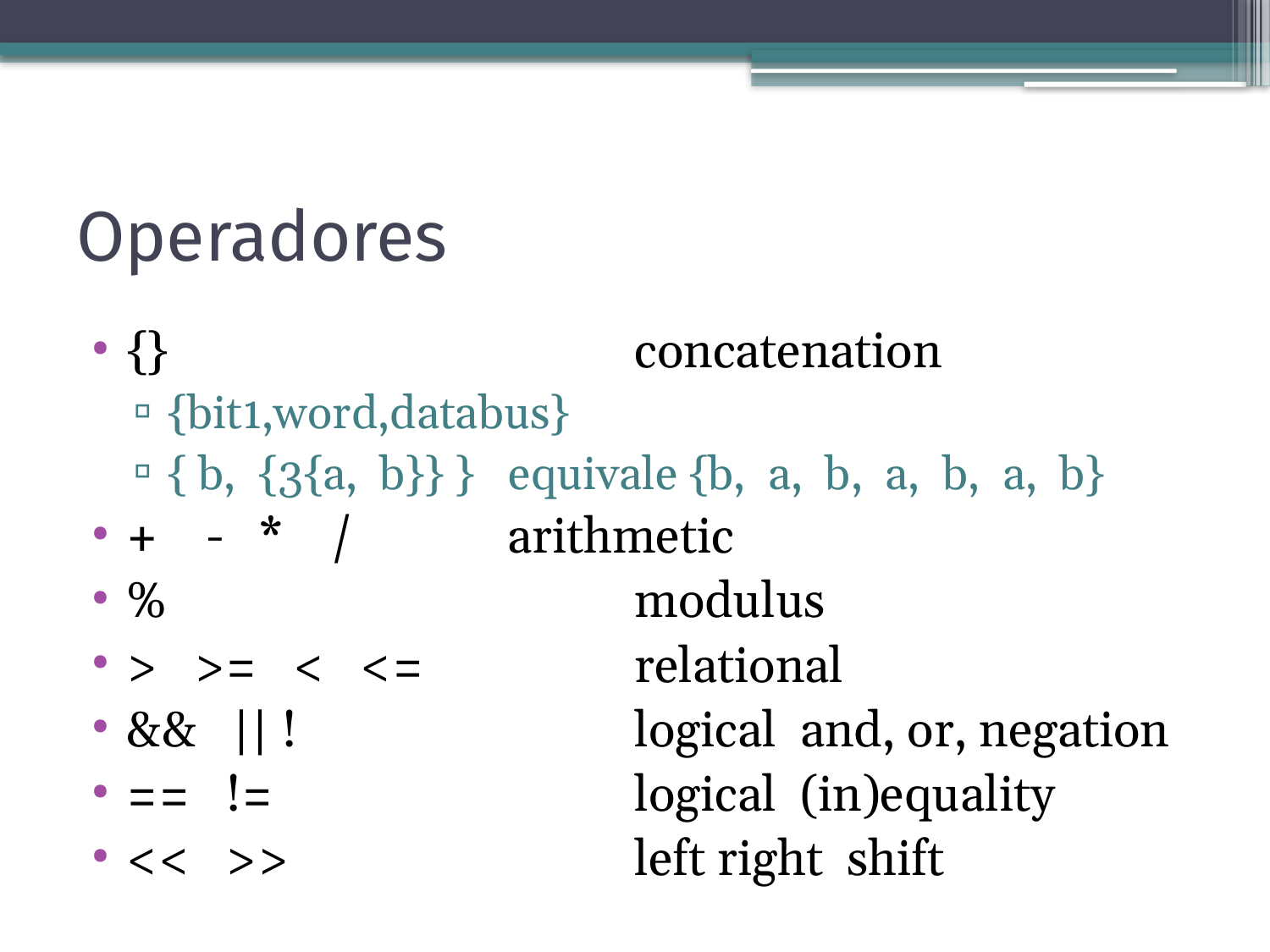

# Operadores
{} 				concatenation
{bit1,word,databus}
{ b,  {3{a,  b}} }   equivale {b,  a,  b,  a,  b,  a,  b}
+    -   *    /  		arithmetic
% 				modulus
>   >=   <   <=  		relational
&&   || ! 			logical  and, or, negation
==   !=  			logical  (in)equality
<<   >>  			left right  shift